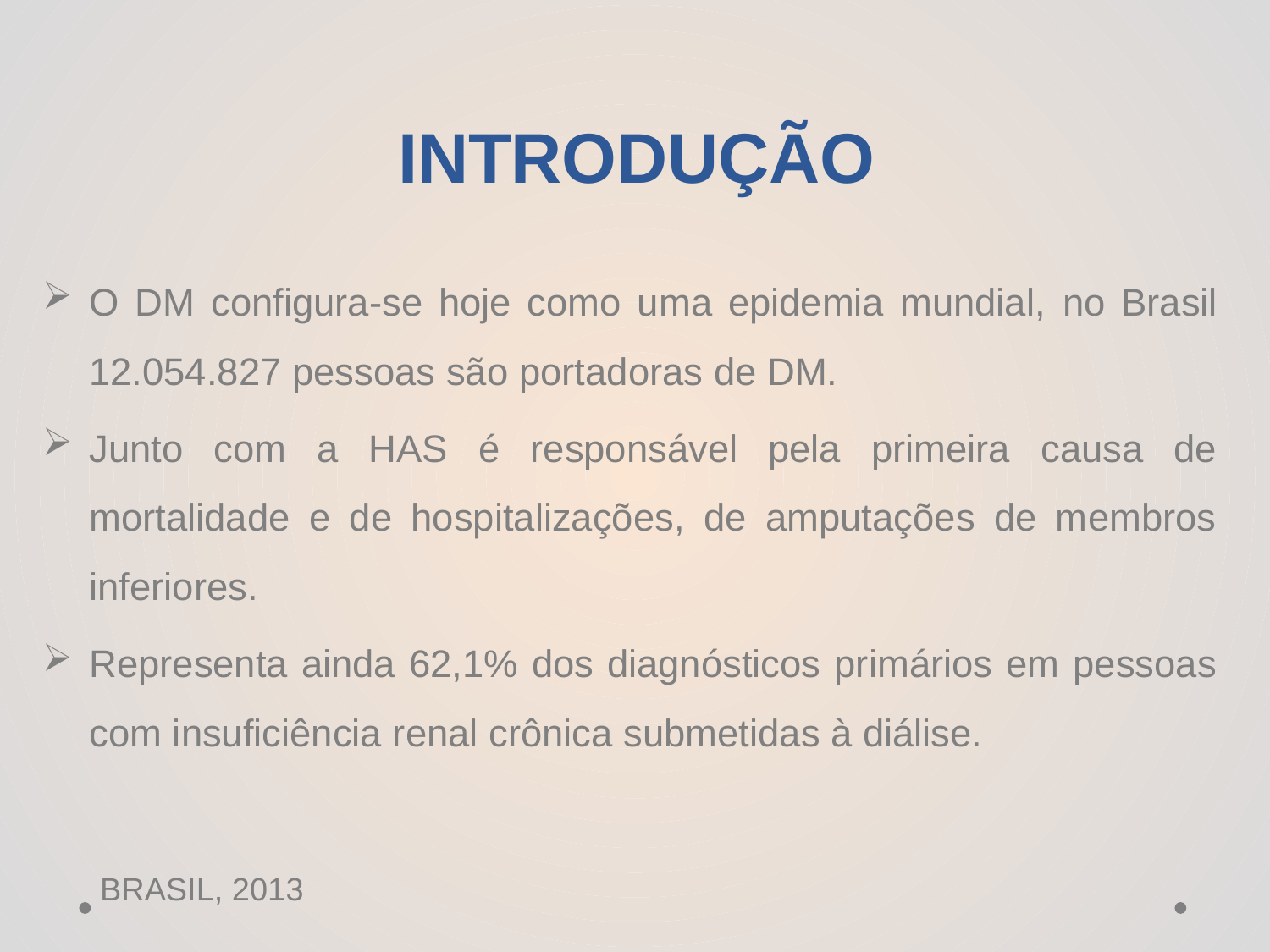

# INTRODUÇÃO
O DM configura-se hoje como uma epidemia mundial, no Brasil 12.054.827 pessoas são portadoras de DM.
Junto com a HAS é responsável pela primeira causa de mortalidade e de hospitalizações, de amputações de membros inferiores.
Representa ainda 62,1% dos diagnósticos primários em pessoas com insuficiência renal crônica submetidas à diálise.

							 BRASIL, 2013